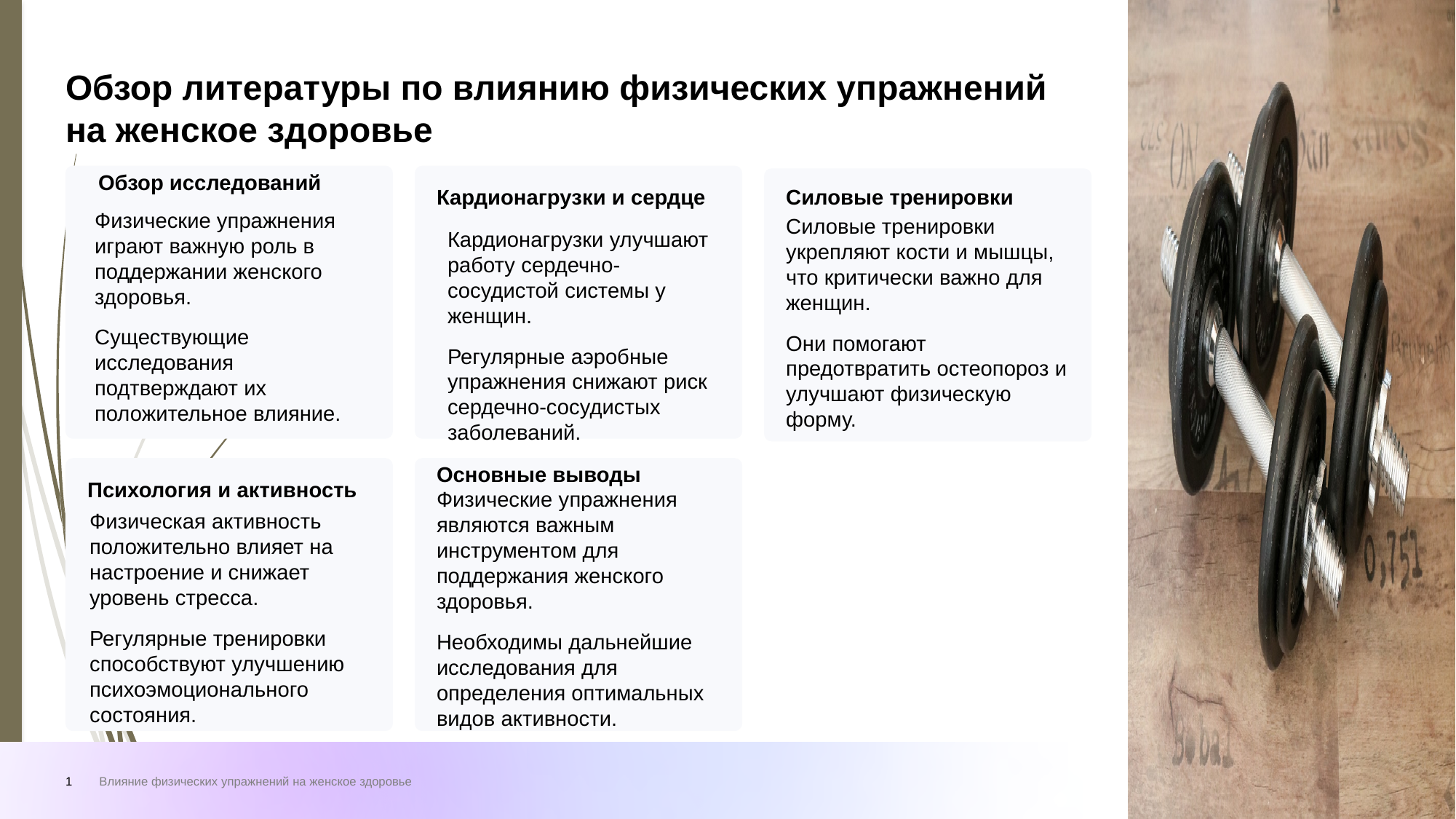

Обзор литературы по влиянию физических упражнений на женское здоровье

Обзор исследований
Кардионагрузки и сердце
Силовые тренировки
Физические упражнения играют важную роль в поддержании женского здоровья.
Существующие исследования подтверждают их положительное влияние.
Силовые тренировки укрепляют кости и мышцы, что критически важно для женщин.
Они помогают предотвратить остеопороз и улучшают физическую форму.
Кардионагрузки улучшают работу сердечно-сосудистой системы у женщин.
Регулярные аэробные упражнения снижают риск сердечно-сосудистых заболеваний.

Основные выводы
Психология и активность
Физические упражнения являются важным инструментом для поддержания женского здоровья.
Необходимы дальнейшие исследования для определения оптимальных видов активности.
Физическая активность положительно влияет на настроение и снижает уровень стресса.
Регулярные тренировки способствуют улучшению психоэмоционального состояния.

1
Влияние физических упражнений на женское здоровье